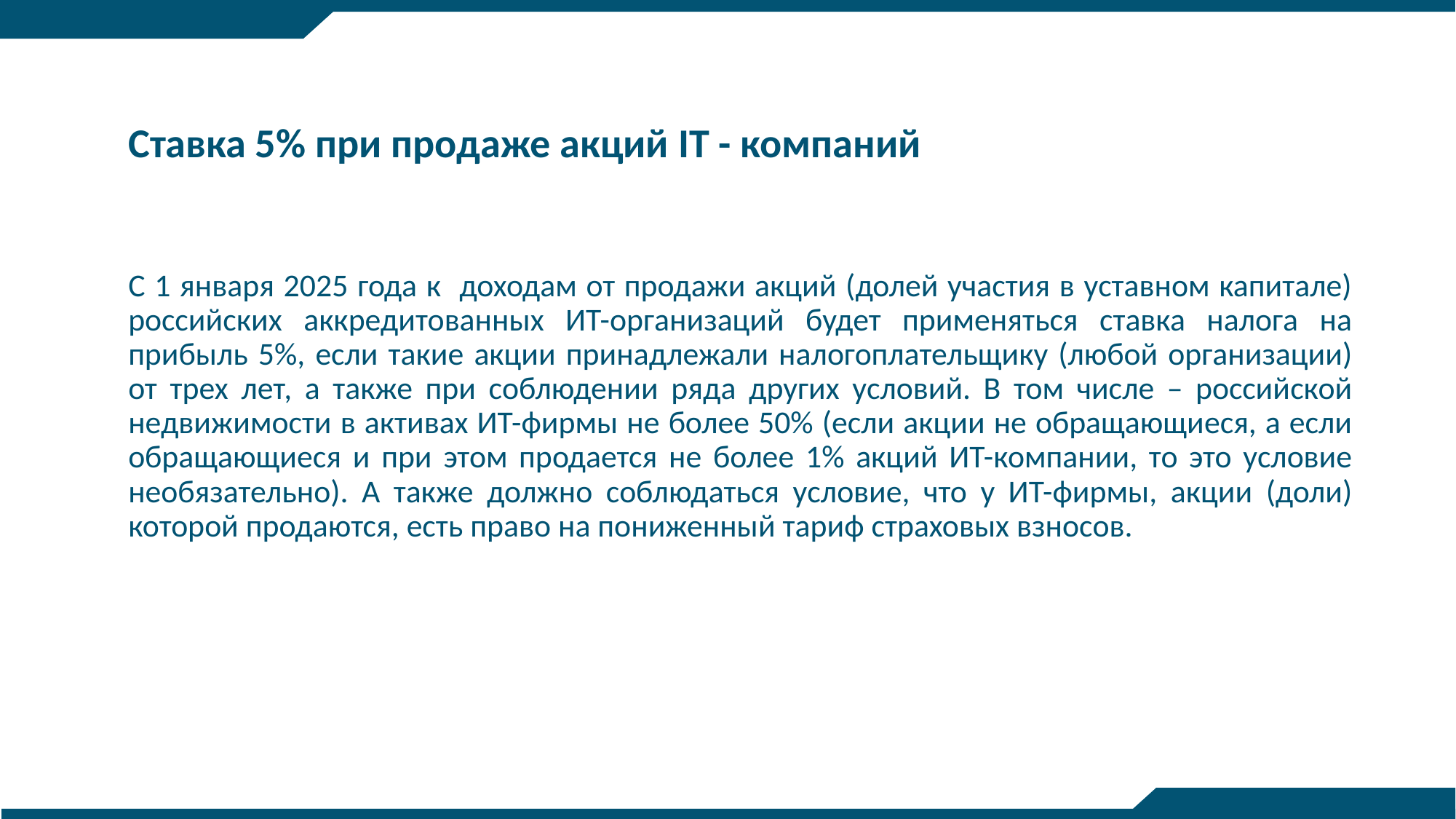

Ставка 5% при продаже акций IT - компаний

С 1 января 2025 года к  доходам от продажи акций (долей участия в уставном капитале) российских аккредитованных ИТ-организаций будет применяться ставка налога на прибыль 5%, если такие акции принадлежали налогоплательщику (любой организации) от трех лет, а также при соблюдении ряда других условий. В том числе – российской недвижимости в активах ИТ-фирмы не более 50% (если акции не обращающиеся, а если обращающиеся и при этом продается не более 1% акций ИТ-компании, то это условие необязательно). А также должно соблюдаться условие, что у ИТ-фирмы, акции (доли) которой продаются, есть право на пониженный тариф страховых взносов.